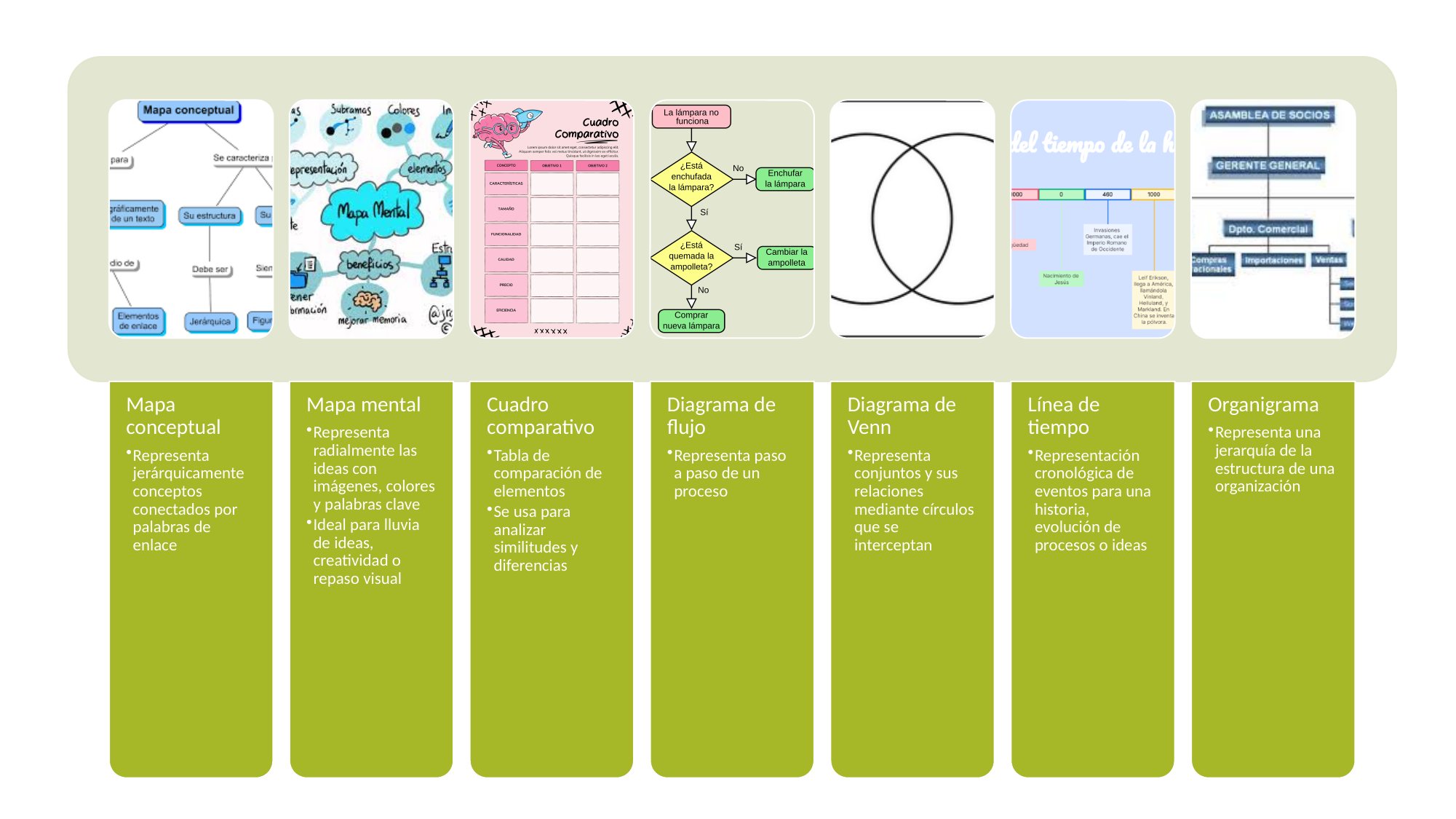

Mapa conceptual
Representa jerárquicamente conceptos conectados por palabras de enlace
Mapa mental
Representa radialmente las ideas con imágenes, colores y palabras clave
Ideal para lluvia de ideas, creatividad o repaso visual
Cuadro comparativo
Tabla de comparación de elementos
Se usa para analizar similitudes y diferencias
Diagrama de flujo
Representa paso a paso de un proceso
Diagrama de Venn
Representa conjuntos y sus relaciones mediante círculos que se interceptan
Línea de tiempo
Representación cronológica de eventos para una historia, evolución de procesos o ideas
Organigrama
Representa una jerarquía de la estructura de una organización